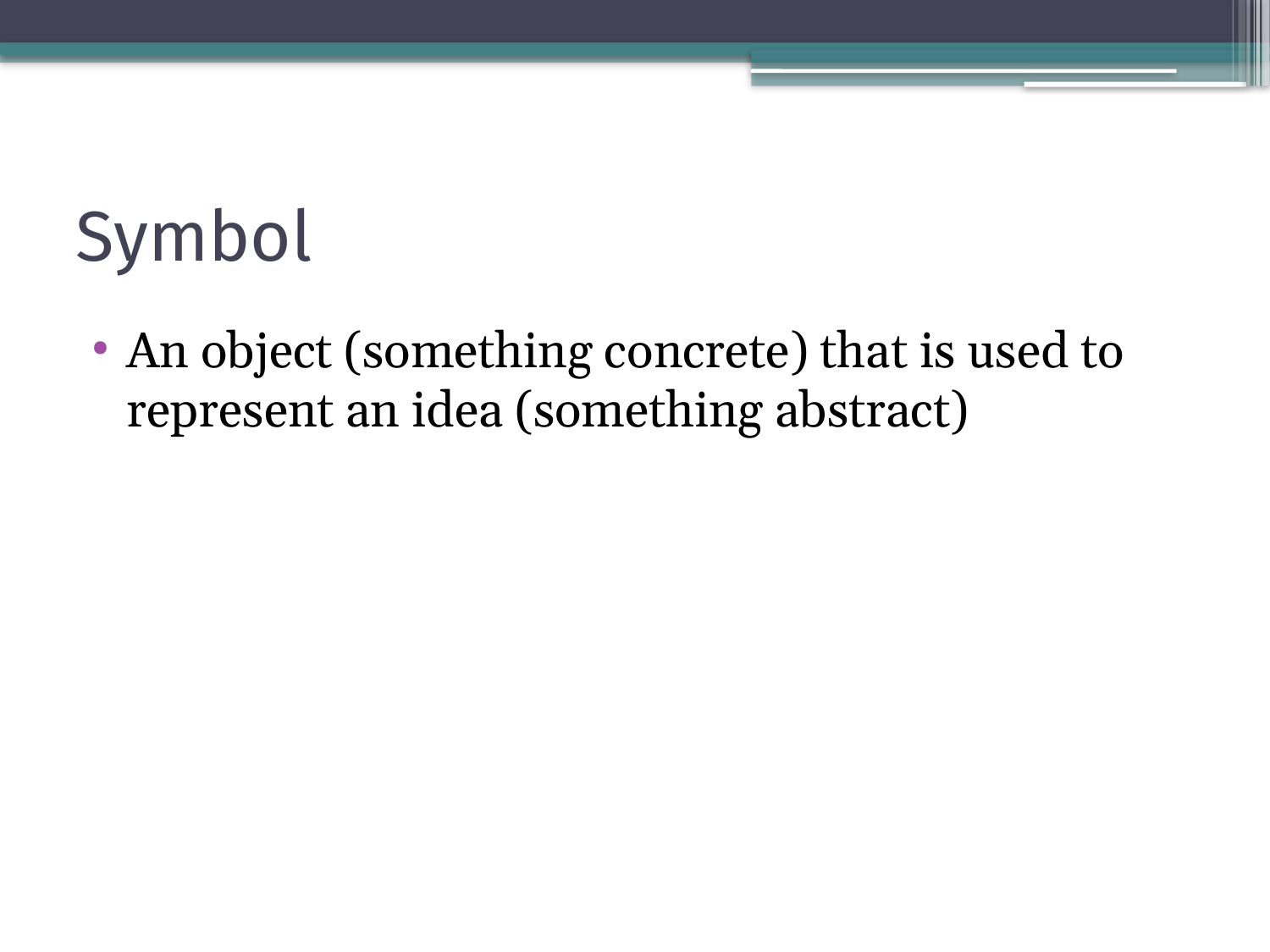

# Symbol
An object (something concrete) that is used to represent an idea (something abstract)